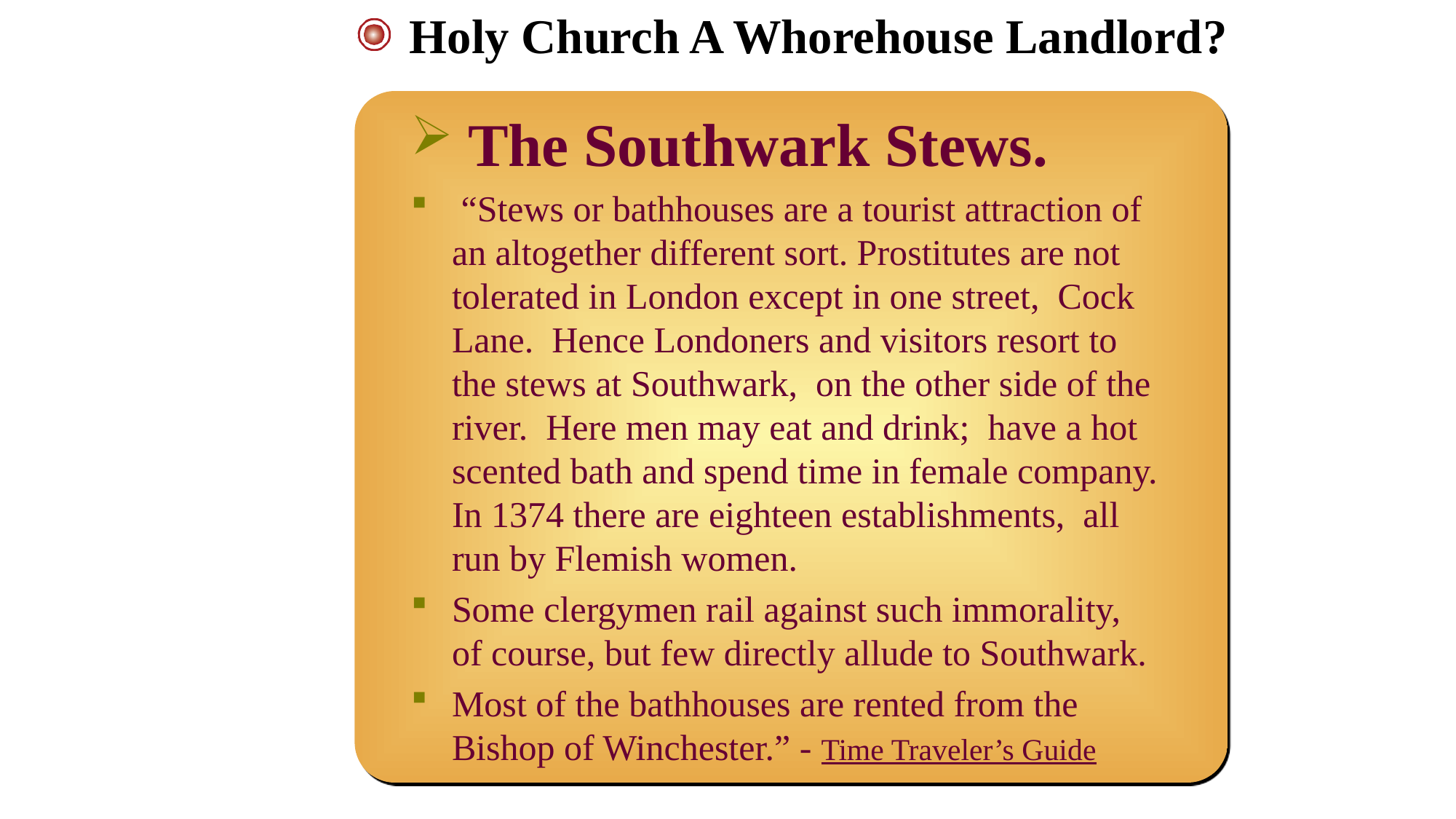

Holy Church A Whorehouse Landlord?

 The Southwark Stews.
 “Stews or bathhouses are a tourist attraction of an altogether different sort. Prostitutes are not tolerated in London except in one street,  Cock Lane.  Hence Londoners and visitors resort to  the stews at Southwark,  on the other side of the river.  Here men may eat and drink;  have a hot scented bath and spend time in female company.  In 1374 there are eighteen establishments,  all run by Flemish women.
Some clergymen rail against such immorality,   of course, but few directly allude to Southwark.
Most of the bathhouses are rented from the Bishop of Winchester.” - Time Traveler’s Guide